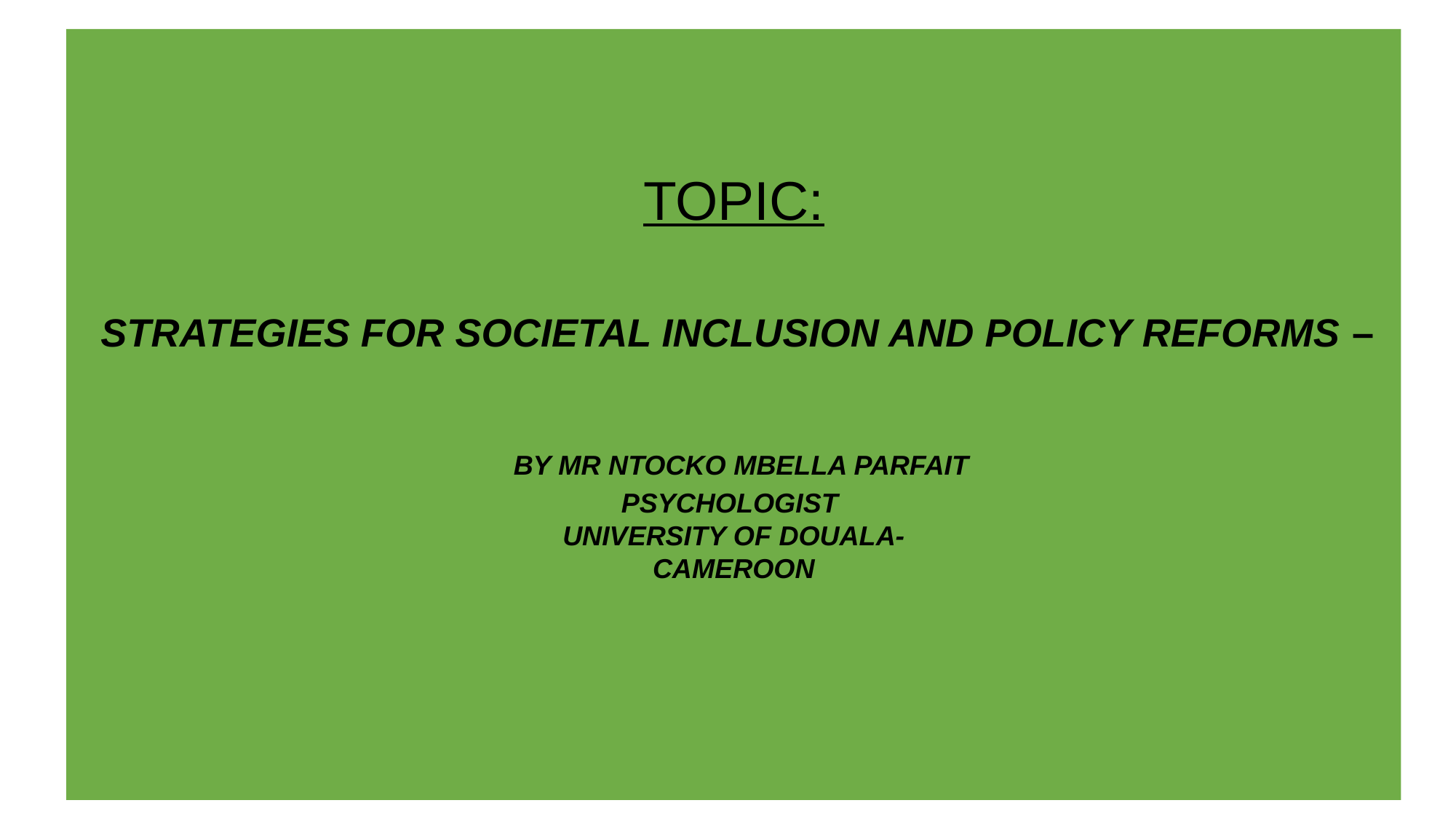

TOPIC:

 Strategies for Societal Inclusion and Policy Reforms –

 by Mr NTOCKO MBELLA Parfait
Psychologist
University of douala-
CAMEROON